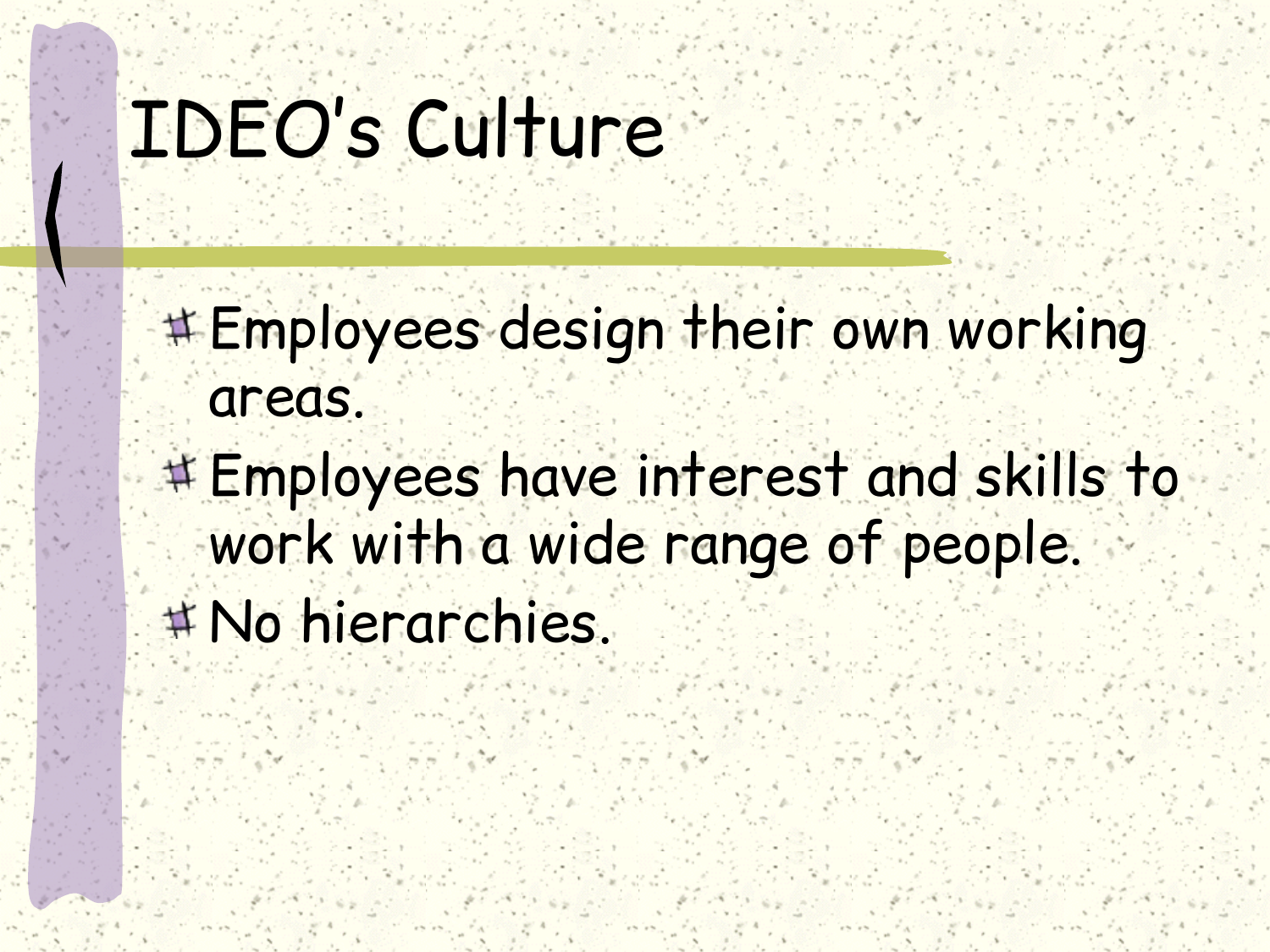

# IDEO’s Culture
Employees design their own working areas.
Employees have interest and skills to work with a wide range of people.
No hierarchies.